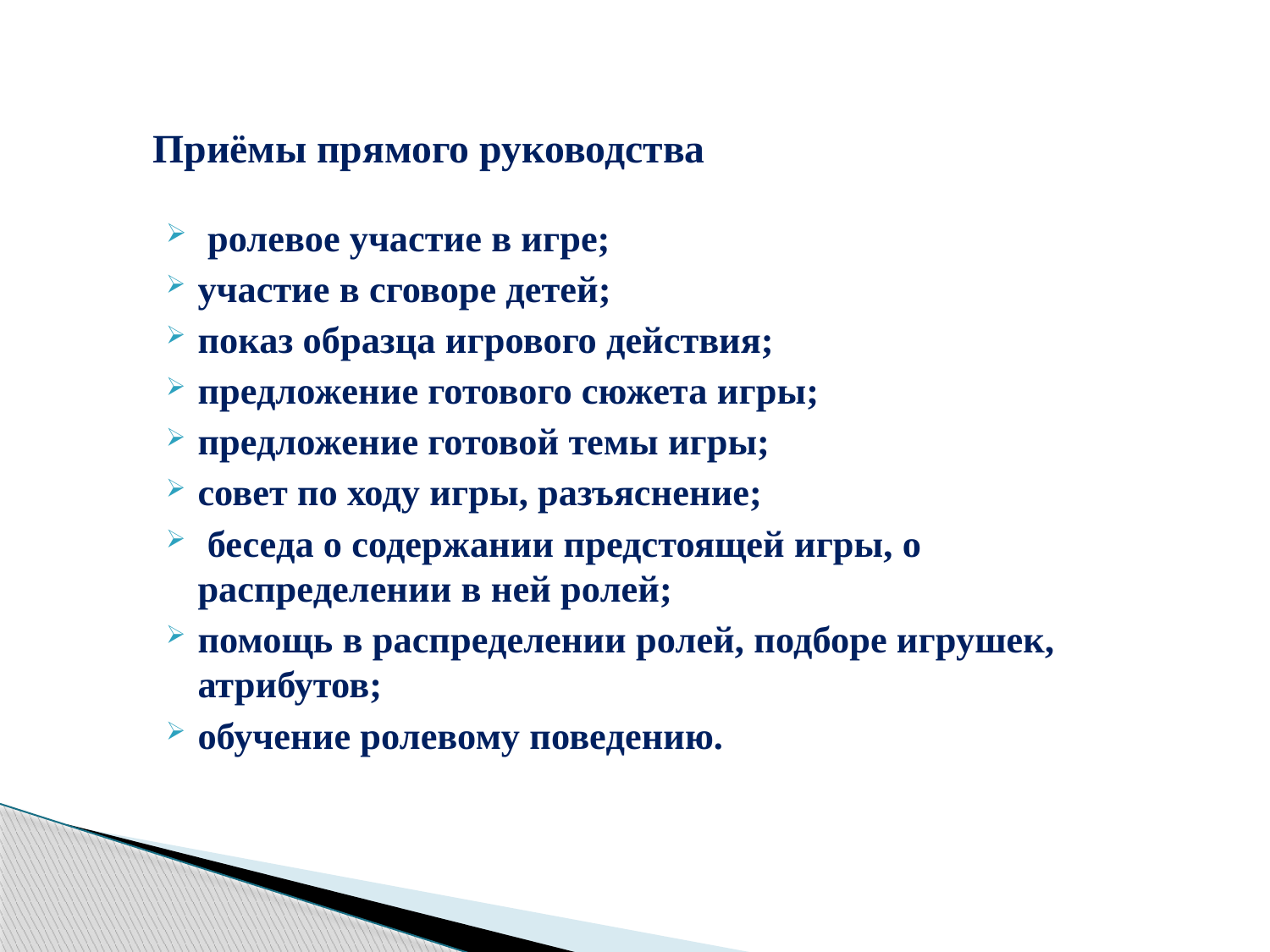

# Приёмы прямого руководства
 ролевое участие в игре;
участие в сговоре детей;
показ образца игрового действия;
предложение готового сюжета игры;
предложение готовой темы игры;
совет по ходу игры, разъяснение;
 беседа о содержании предстоящей игры, о распределении в ней ролей;
помощь в распределении ролей, подборе игрушек, атрибутов;
обучение ролевому поведению.